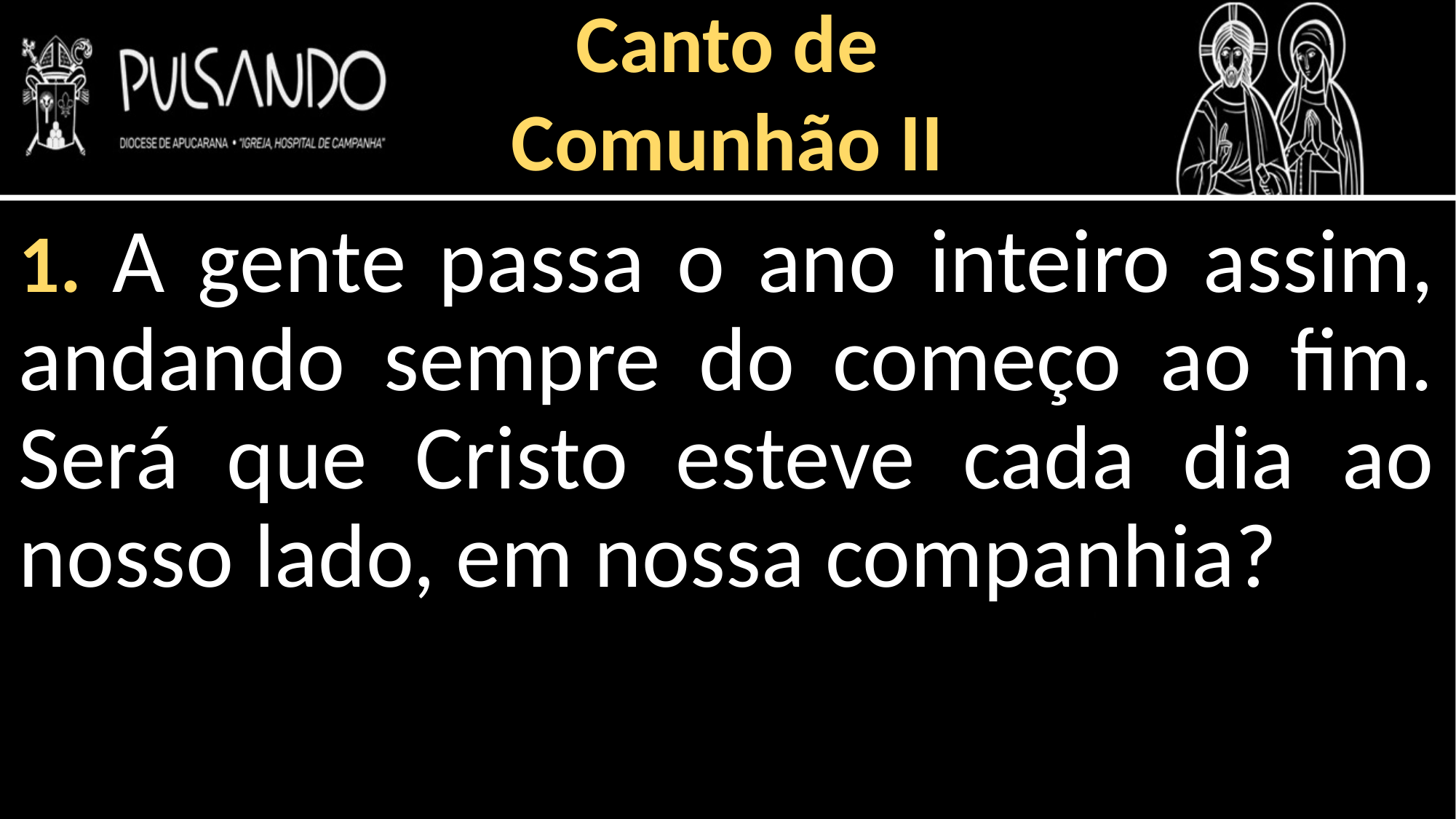

Canto de
Comunhão II
1. A gente passa o ano inteiro assim, andando sempre do começo ao fim. Será que Cristo esteve cada dia ao nosso lado, em nossa companhia?